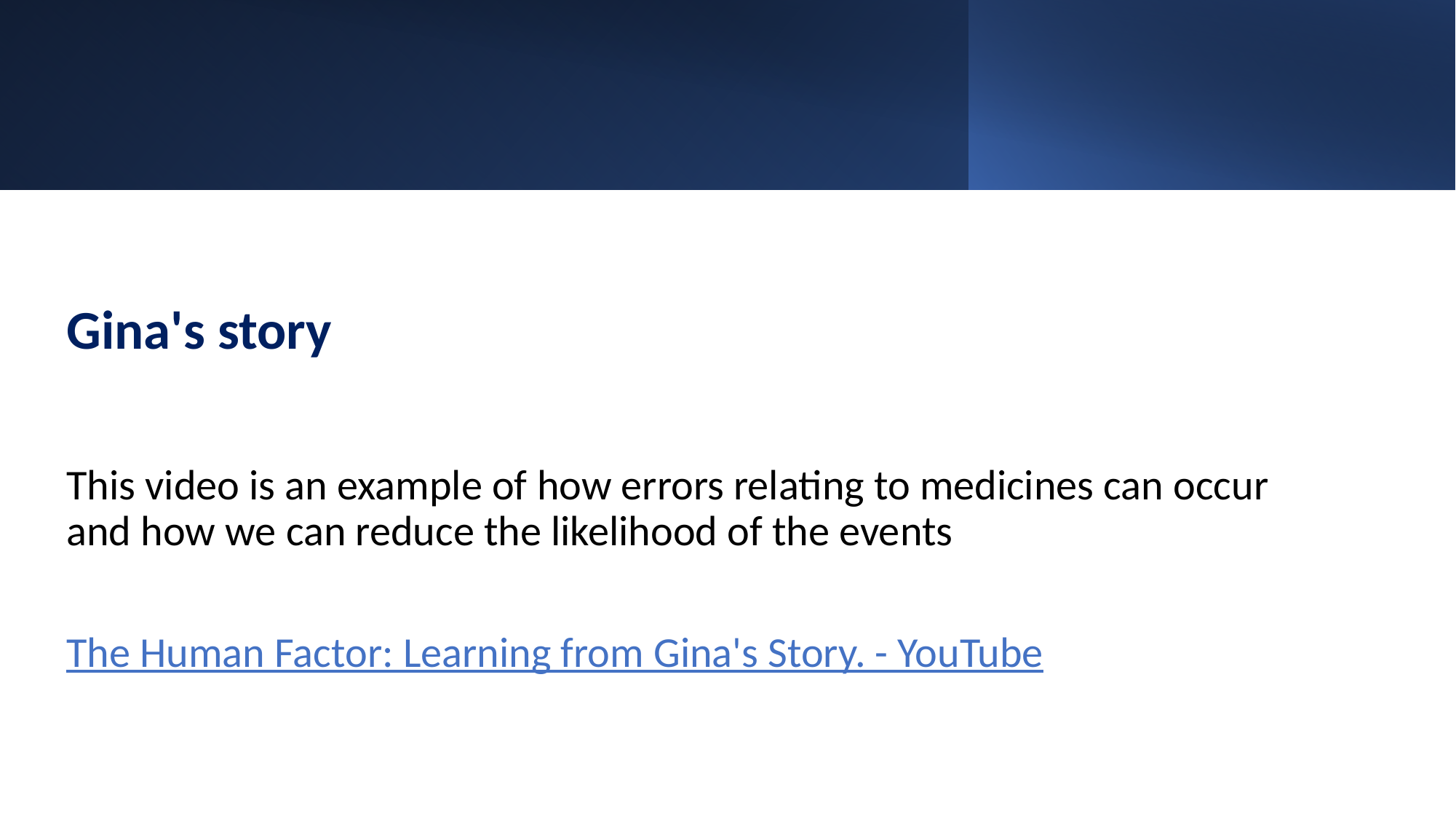

Gina's story

This video is an example of how errors relating to medicines can occur and how we can reduce the likelihood of the events

The Human Factor: Learning from Gina's Story. - YouTube